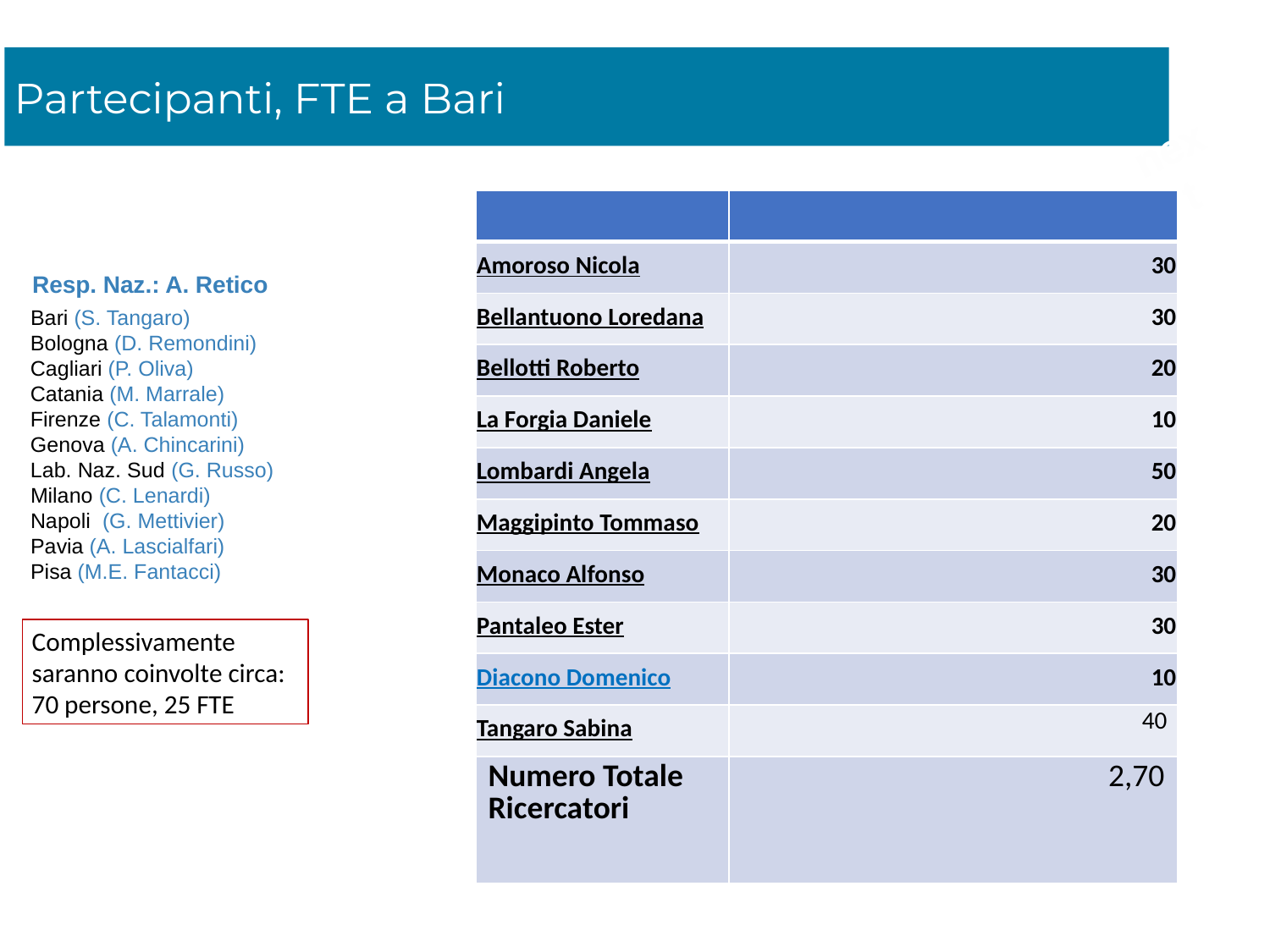

# Partecipanti, FTE a Bari
next

|  |  |
| --- | --- |
| Amoroso Nicola | 30 |
| Bellantuono Loredana | 30 |
| Bellotti Roberto | 20 |
| La Forgia Daniele | 10 |
| Lombardi Angela | 50 |
| Maggipinto Tommaso | 20 |
| Monaco Alfonso | 30 |
| Pantaleo Ester | 30 |
| Diacono Domenico | 10 |
| Tangaro Sabina | 40 |
| Numero Totale Ricercatori | 2,70 |
   Resp. Naz.: A. Retico

   Bari (S. Tangaro)
   Bologna (D. Remondini)
   Cagliari (P. Oliva)
   Catania (M. Marrale)
   Firenze (C. Talamonti)
   Genova (A. Chincarini)
   Lab. Naz. Sud (G. Russo)
   Milano (C. Lenardi)
   Napoli  (G. Mettivier)
   Pavia (A. Lascialfari)
   Pisa (M.E. Fantacci)
Complessivamente saranno coinvolte circa:
70 persone, 25 FTE